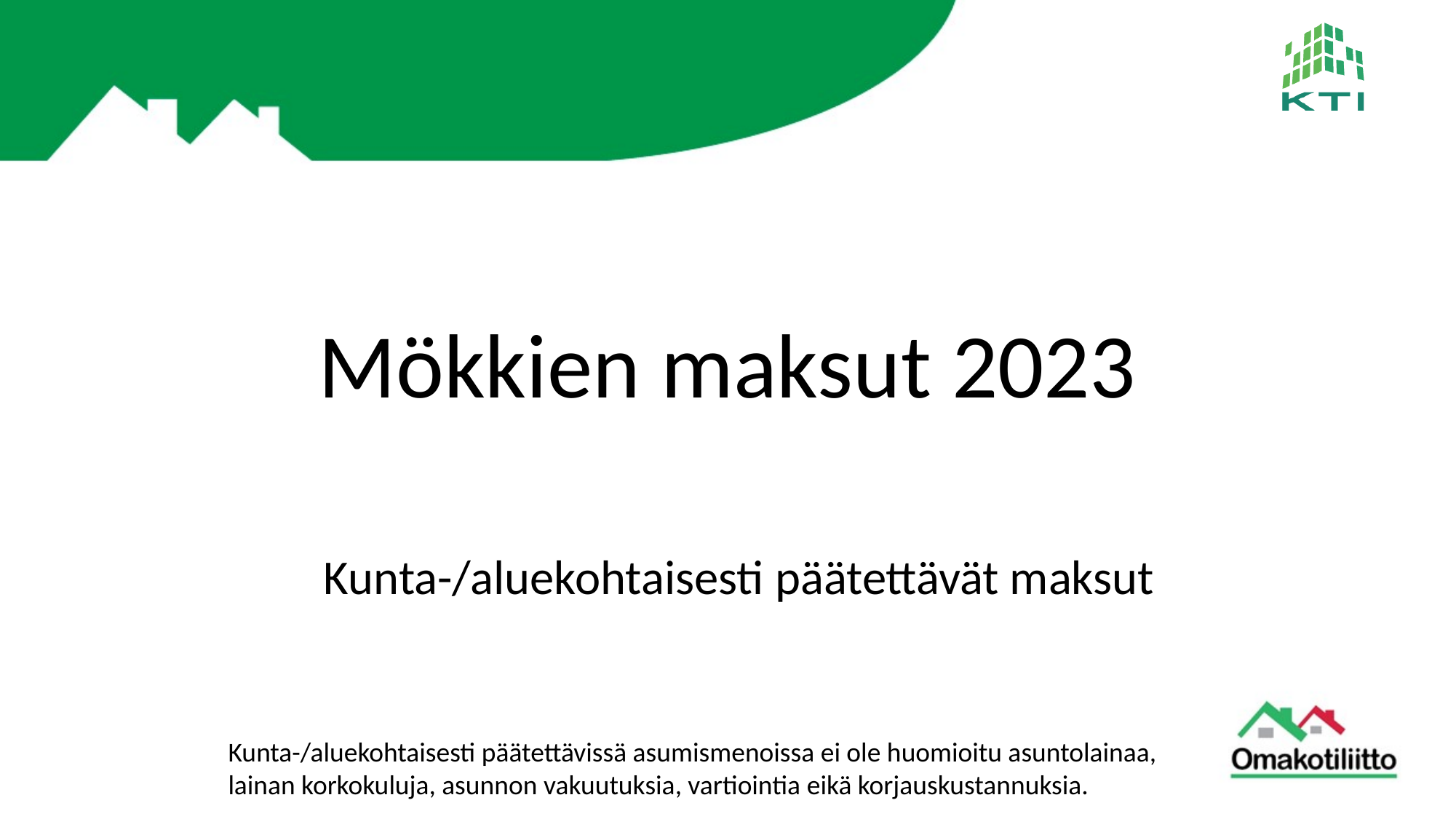

# Mökkien maksut 2023
Kunta-/aluekohtaisesti päätettävät maksut
Kunta-/aluekohtaisesti päätettävissä asumismenoissa ei ole huomioitu asuntolainaa, lainan korkokuluja, asunnon vakuutuksia, vartiointia eikä korjauskustannuksia.